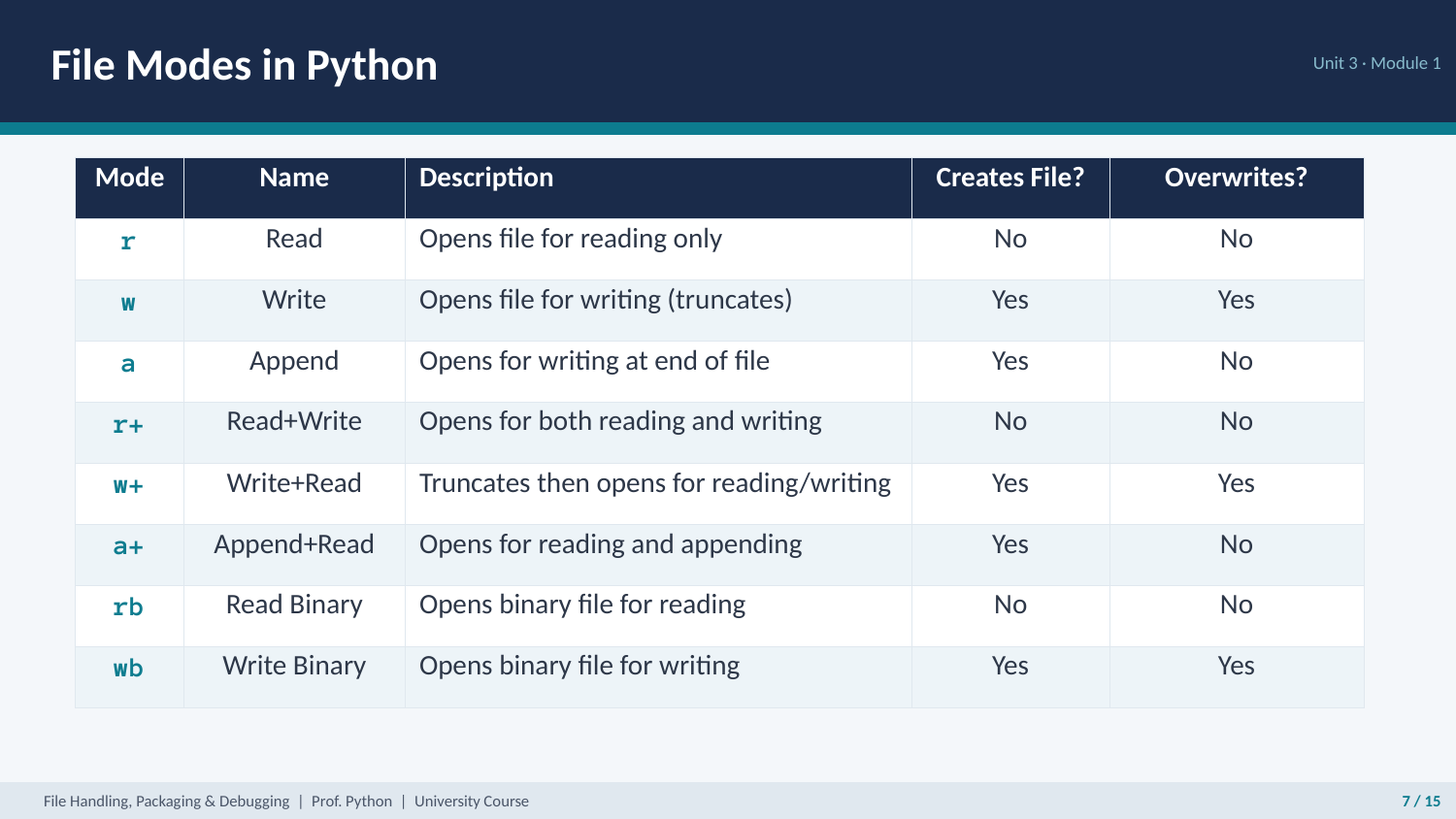

File Modes in Python
Unit 3 · Module 1

| Mode | Name | Description | Creates File? | Overwrites? |
| --- | --- | --- | --- | --- |
| r | Read | Opens file for reading only | No | No |
| w | Write | Opens file for writing (truncates) | Yes | Yes |
| a | Append | Opens for writing at end of file | Yes | No |
| r+ | Read+Write | Opens for both reading and writing | No | No |
| w+ | Write+Read | Truncates then opens for reading/writing | Yes | Yes |
| a+ | Append+Read | Opens for reading and appending | Yes | No |
| rb | Read Binary | Opens binary file for reading | No | No |
| wb | Write Binary | Opens binary file for writing | Yes | Yes |

File Handling, Packaging & Debugging  |  Prof. Python  |  University Course
7 / 15